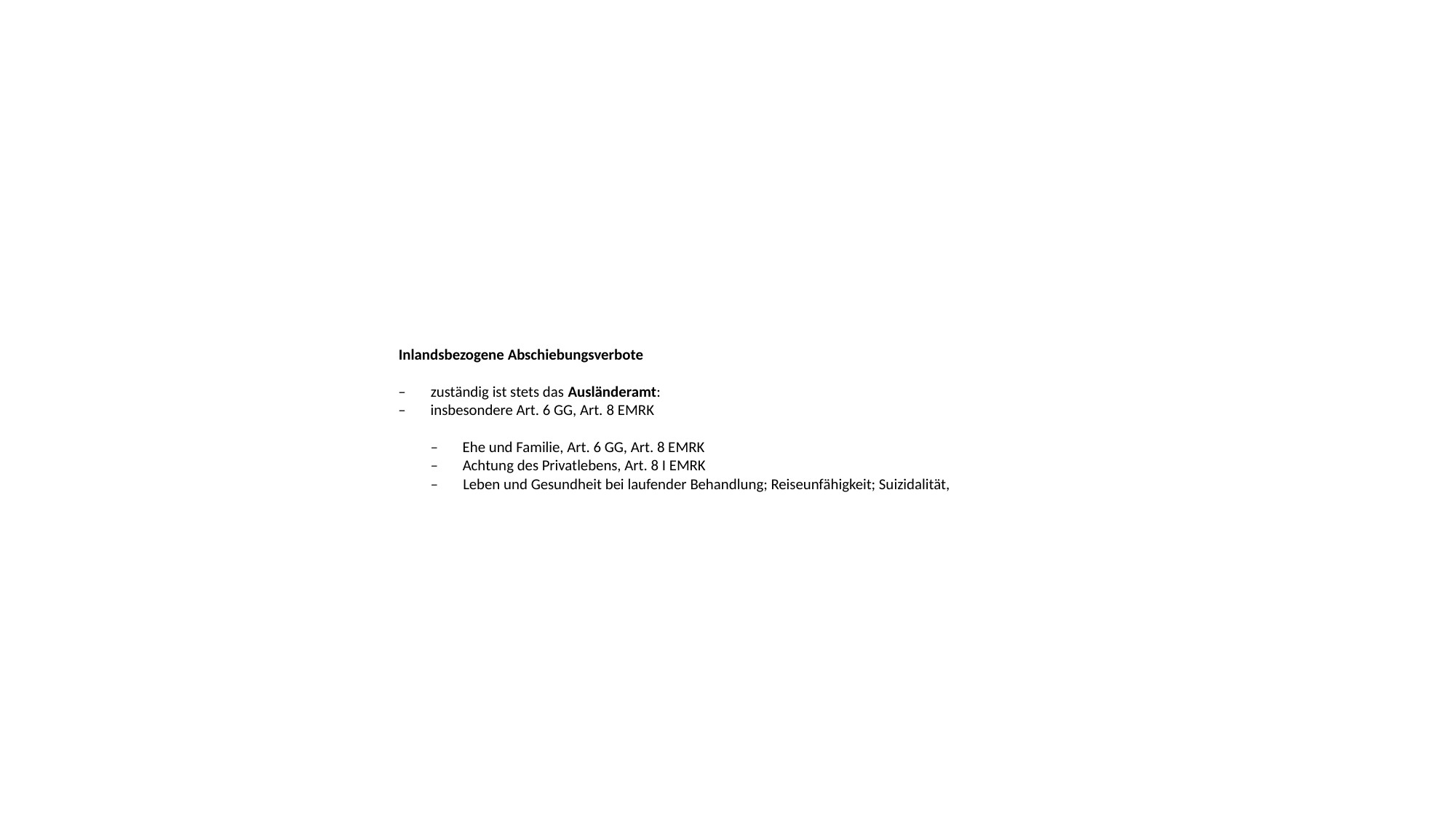

Inlandsbezogene Abschiebungsverbote

–

zuständig ist stets das
Ausländeramt
:

–

insbesond
ere Art. 6 GG, Art.

8 EMRK

–

Ehe und Familie, Art. 6 GG, Art. 8 EMRK

–

Achtung des Privatlebens, Art. 8 I EMRK

–

Leben und Gesundheit bei laufender Behandlung; Reiseunfähigkeit; Suizidalität,